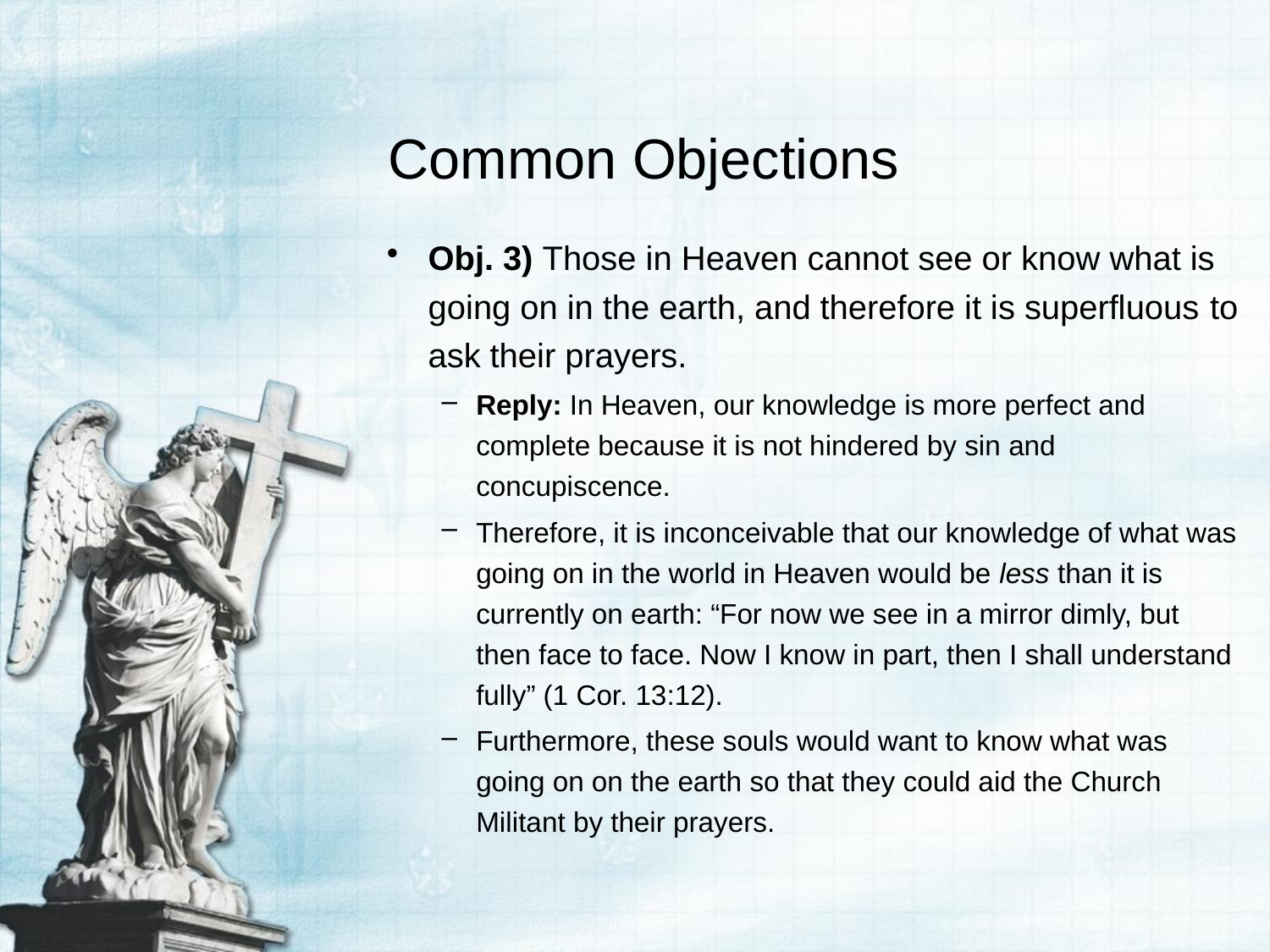

# Common Objections
Obj. 3) Those in Heaven cannot see or know what is going on in the earth, and therefore it is superfluous to ask their prayers.
Reply: In Heaven, our knowledge is more perfect and complete because it is not hindered by sin and concupiscence.
Therefore, it is inconceivable that our knowledge of what was going on in the world in Heaven would be less than it is currently on earth: “For now we see in a mirror dimly, but then face to face. Now I know in part, then I shall understand fully” (1 Cor. 13:12).
Furthermore, these souls would want to know what was going on on the earth so that they could aid the Church Militant by their prayers.